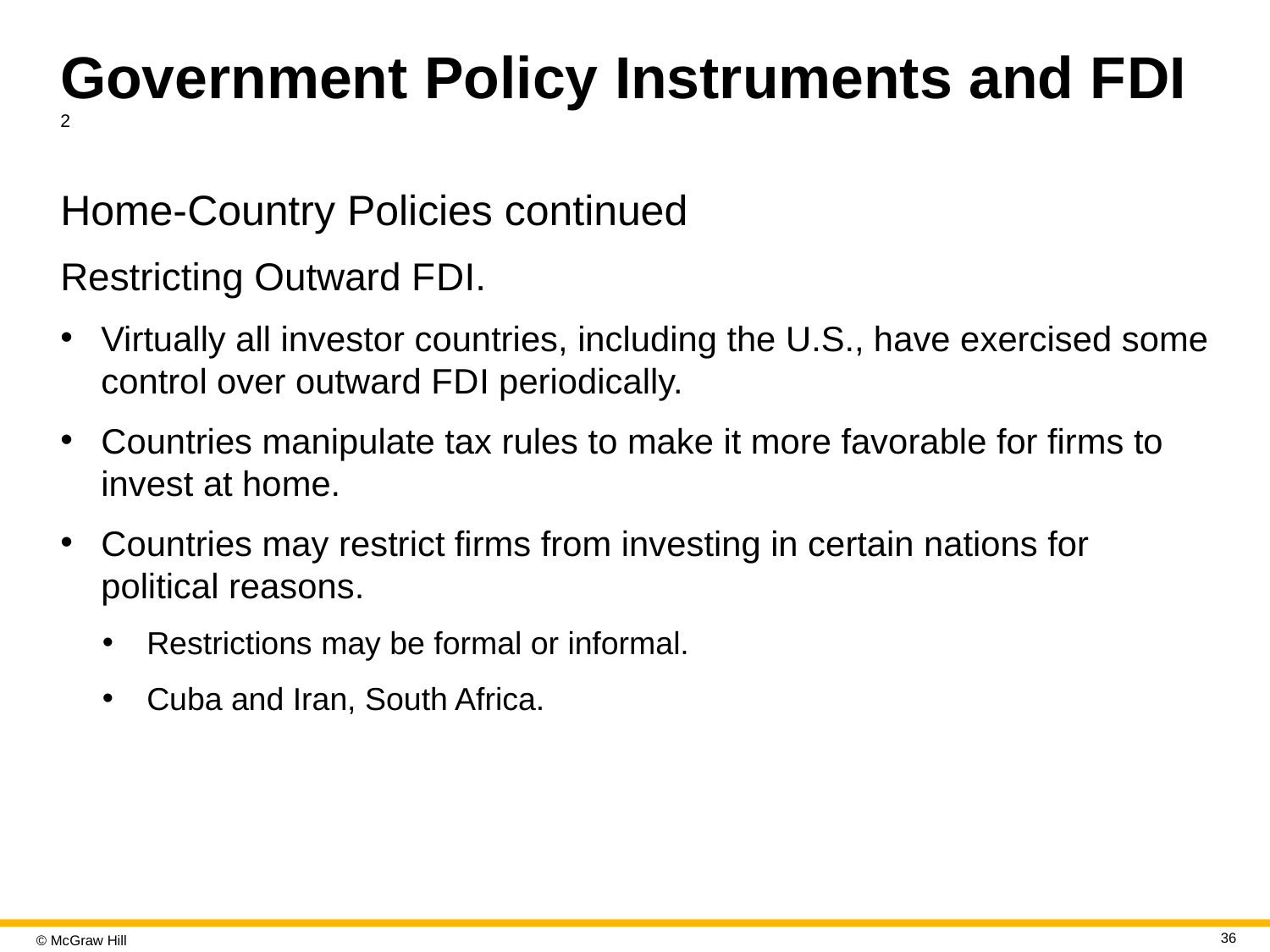

# Government Policy Instruments and F D I 2
Home-Country Policies continued
Restricting Outward F D I.
Virtually all investor countries, including the U.S., have exercised some control over outward F D I periodically.
Countries manipulate tax rules to make it more favorable for firms to invest at home.
Countries may restrict firms from investing in certain nations for political reasons.
Restrictions may be formal or informal.
Cuba and Iran, South Africa.